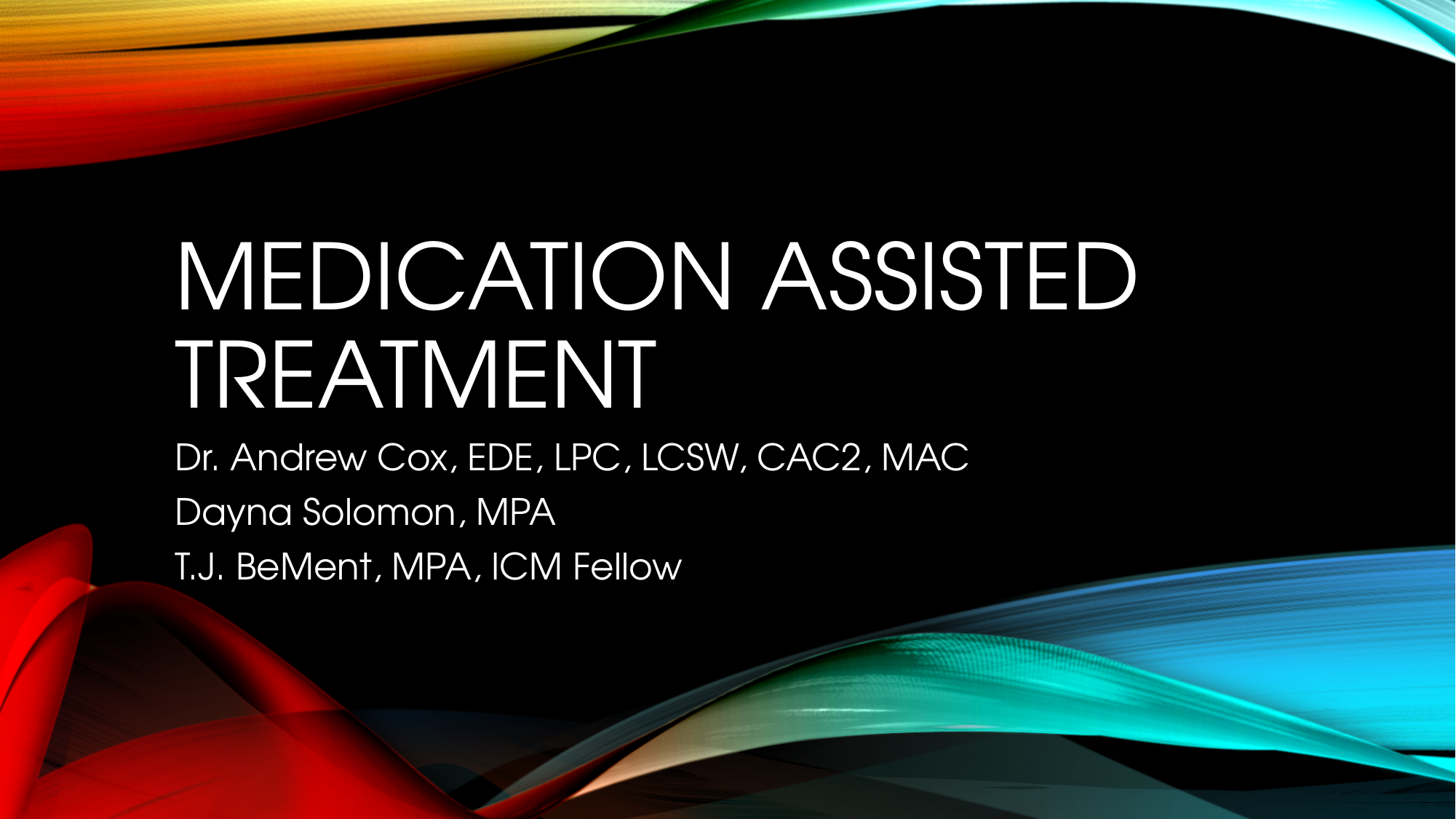

# Medication assisted treatment
Dr. Andrew Cox, EDE, LPC, LCSW, CAC2, MAC
Dayna Solomon, MPA
T.J. BeMent, MPA, ICM Fellow